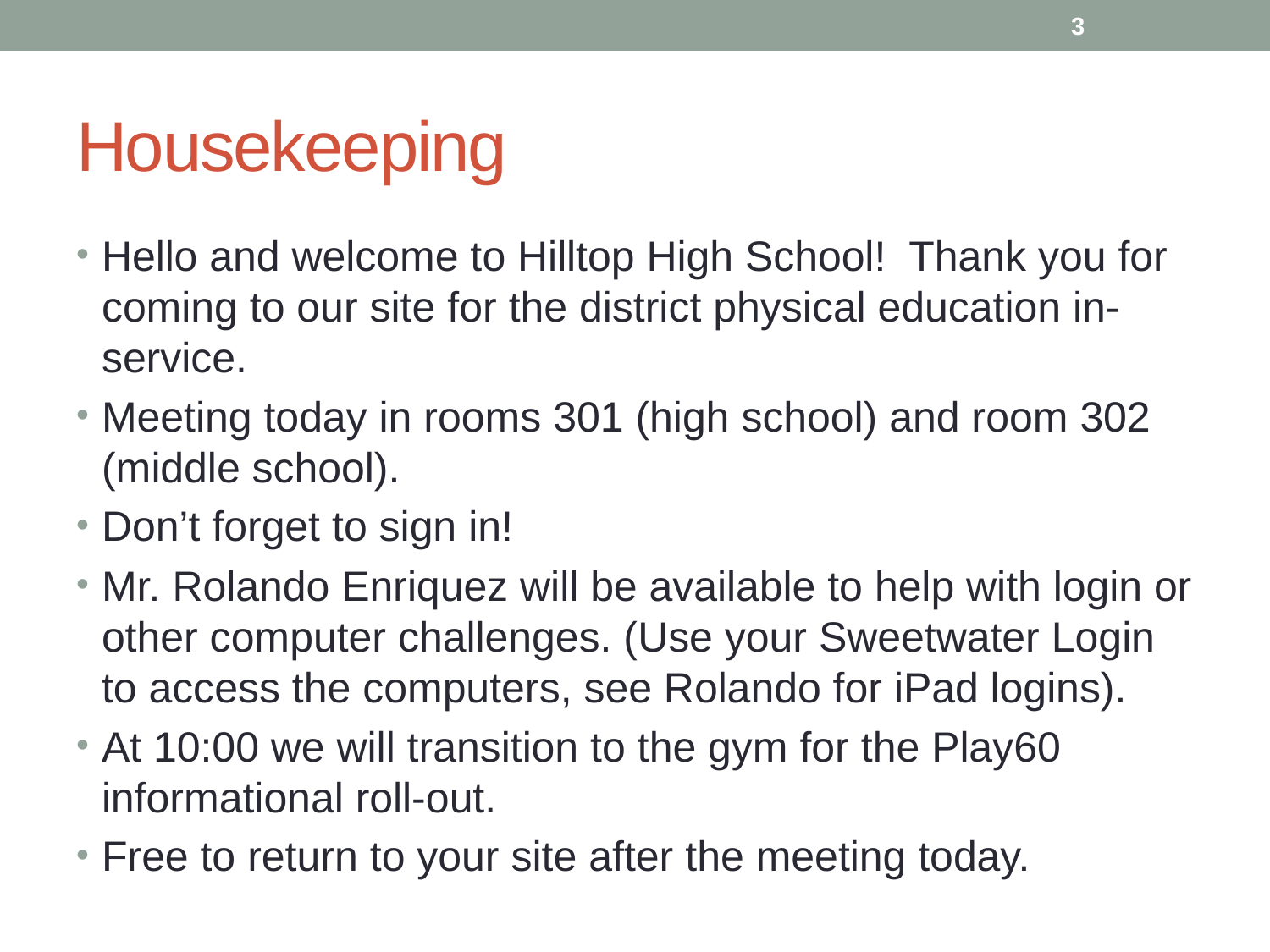

3
# Housekeeping
Hello and welcome to Hilltop High School!  Thank you for coming to our site for the district physical education in-service.
Meeting today in rooms 301 (high school) and room 302 (middle school).
Don’t forget to sign in!
Mr. Rolando Enriquez will be available to help with login or other computer challenges. (Use your Sweetwater Login to access the computers, see Rolando for iPad logins).
At 10:00 we will transition to the gym for the Play60 informational roll-out.
Free to return to your site after the meeting today.